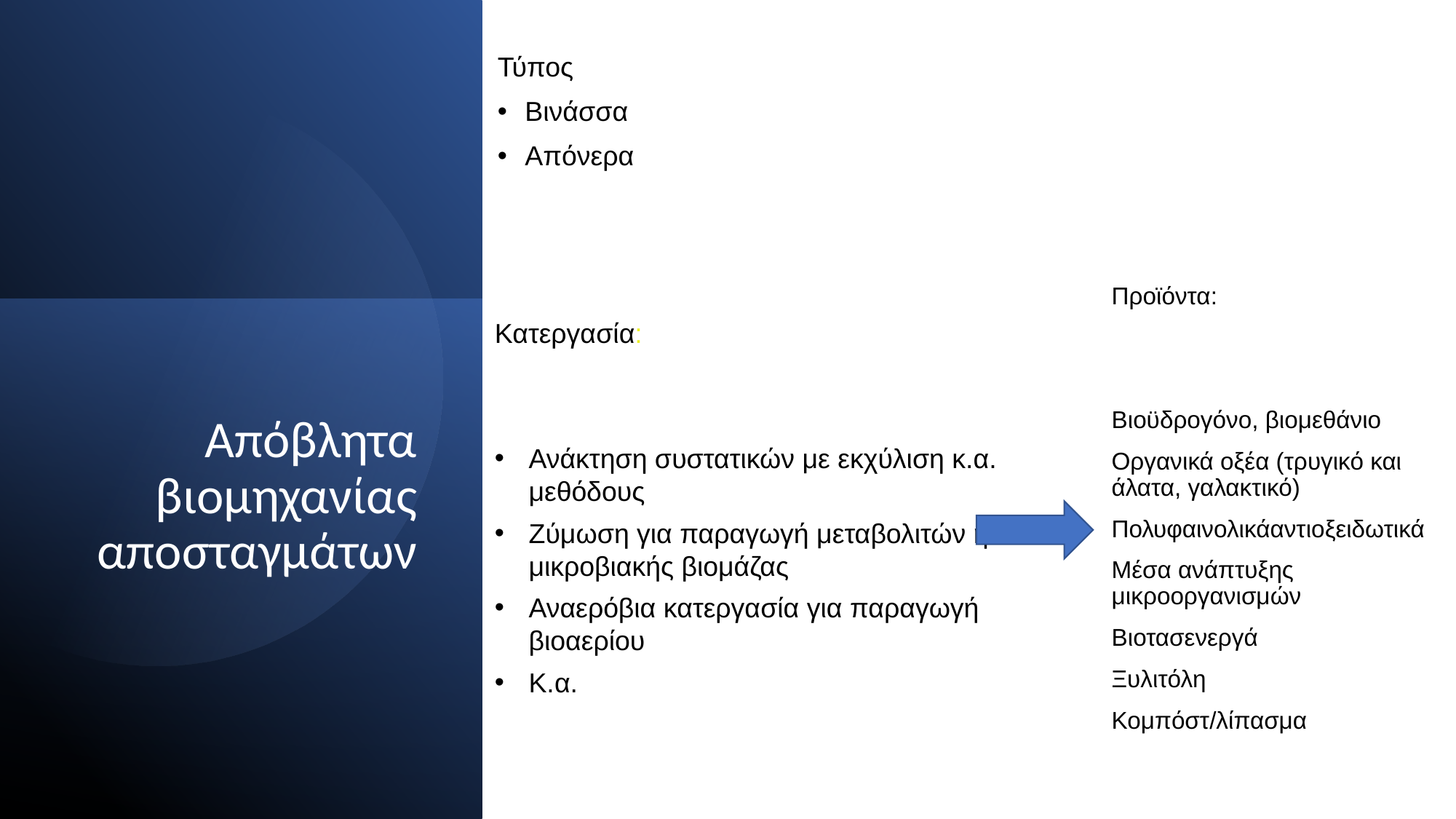

Τύπος
Βινάσσα
Απόνερα

Προϊόντα:

Βιοϋδρογόνο, βιομεθάνιο
Οργανικά οξέα (τρυγικό και άλατα, γαλακτικό)
Πολυφαινολικάαντιοξειδωτικά
Μέσα ανάπτυξης μικροοργανισμών
Βιοτασενεργά
Ξυλιτόλη
Κομπόστ/λίπασμα

Κατεργασία:

Ανάκτηση συστατικών με εκχύλιση κ.α. μεθόδους
Ζύμωση για παραγωγή μεταβολιτών ή μικροβιακής βιομάζας
Αναερόβια κατεργασία για παραγωγή βιοαερίου
Κ.α.

# Απόβλητα βιομηχανίας αποσταγμάτων

30